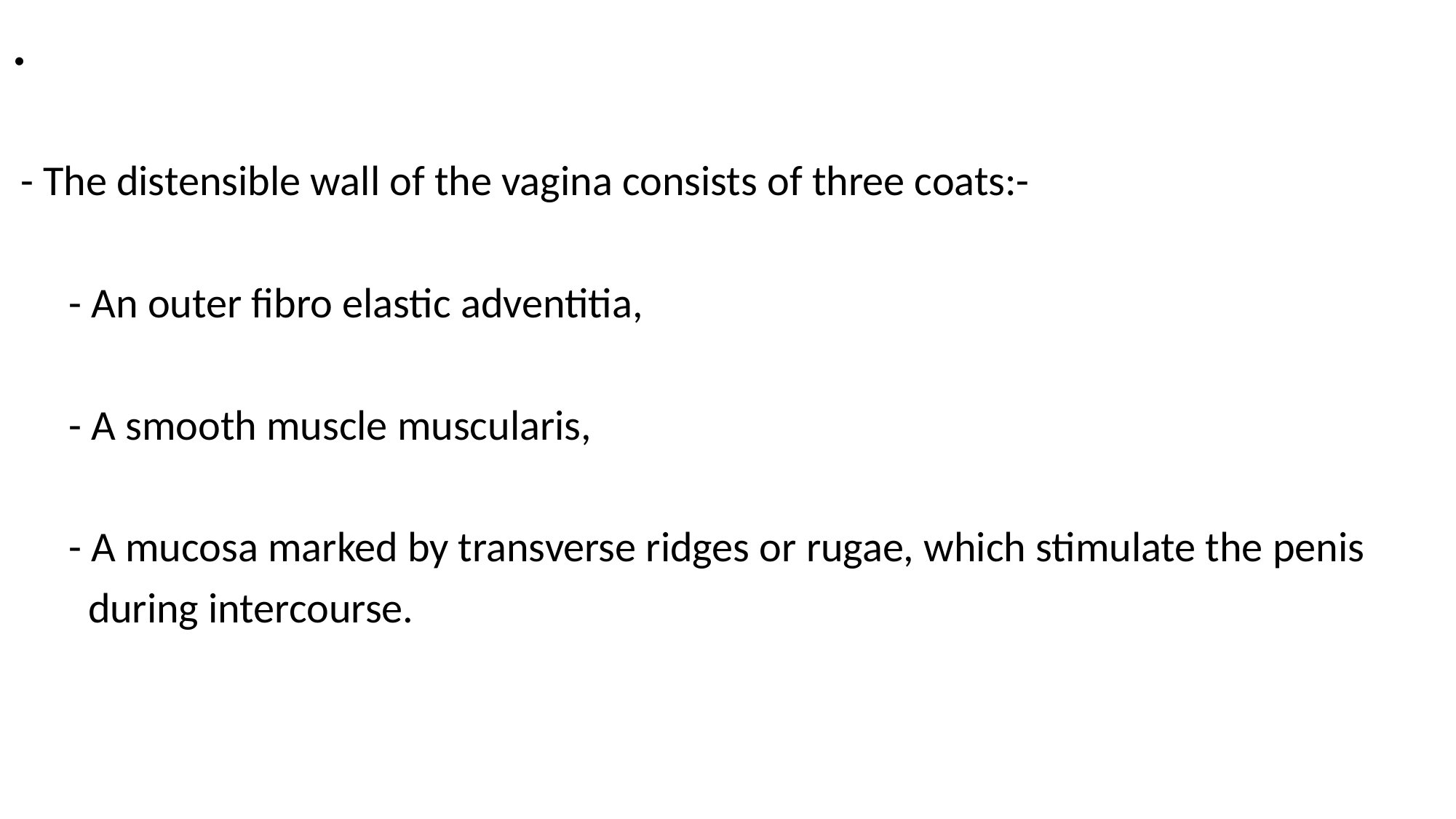

# .

 - The distensible wall of the vagina consists of three coats:-

      - An outer fibro elastic adventitia,

      - A smooth muscle muscularis,

      - A mucosa marked by transverse ridges or rugae, which stimulate the penis
        during intercourse.